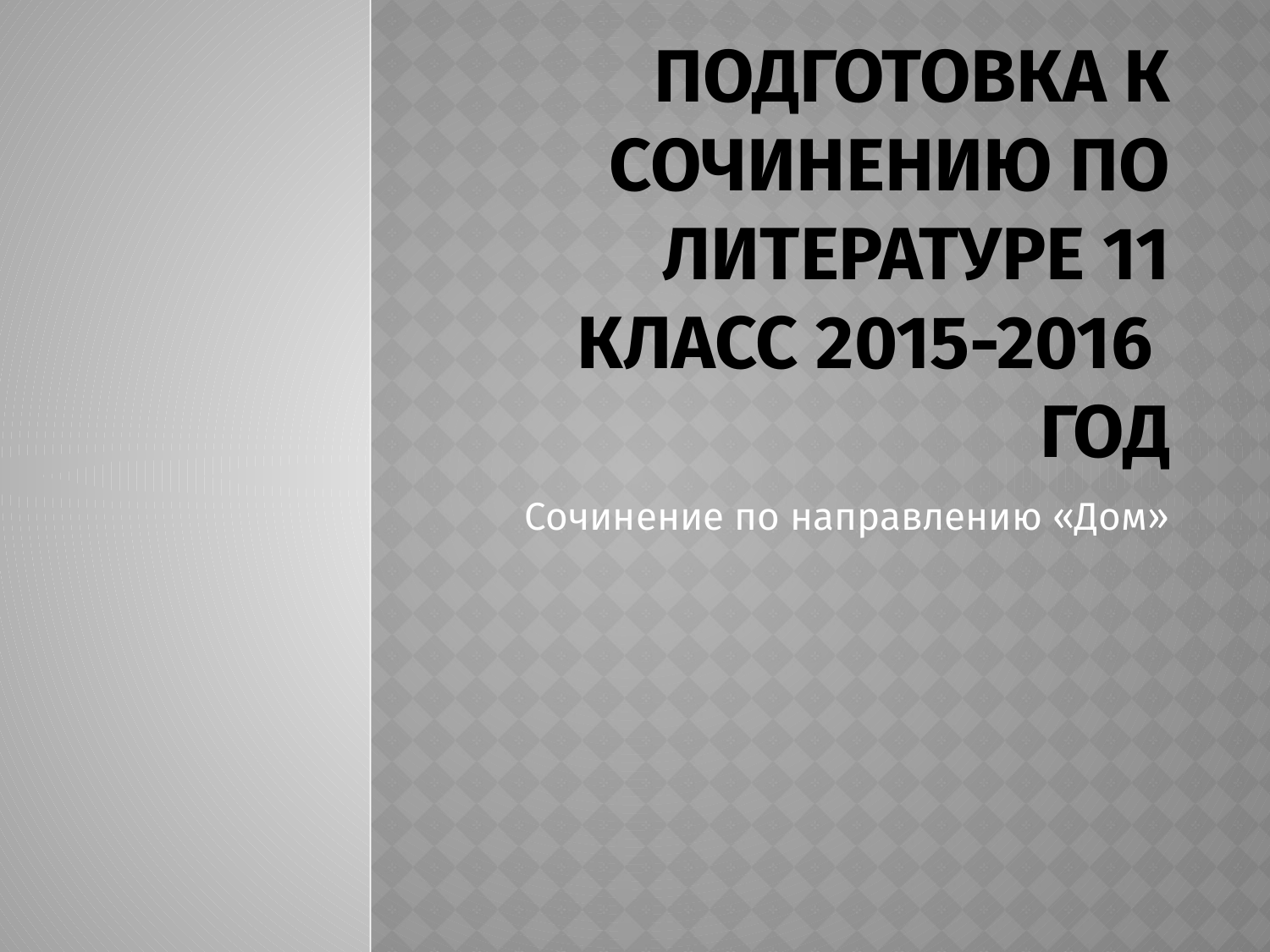

# Подготовка к сочинению по литературе 11 класс 2015-2016  год
Сочинение по направлению «Дом»